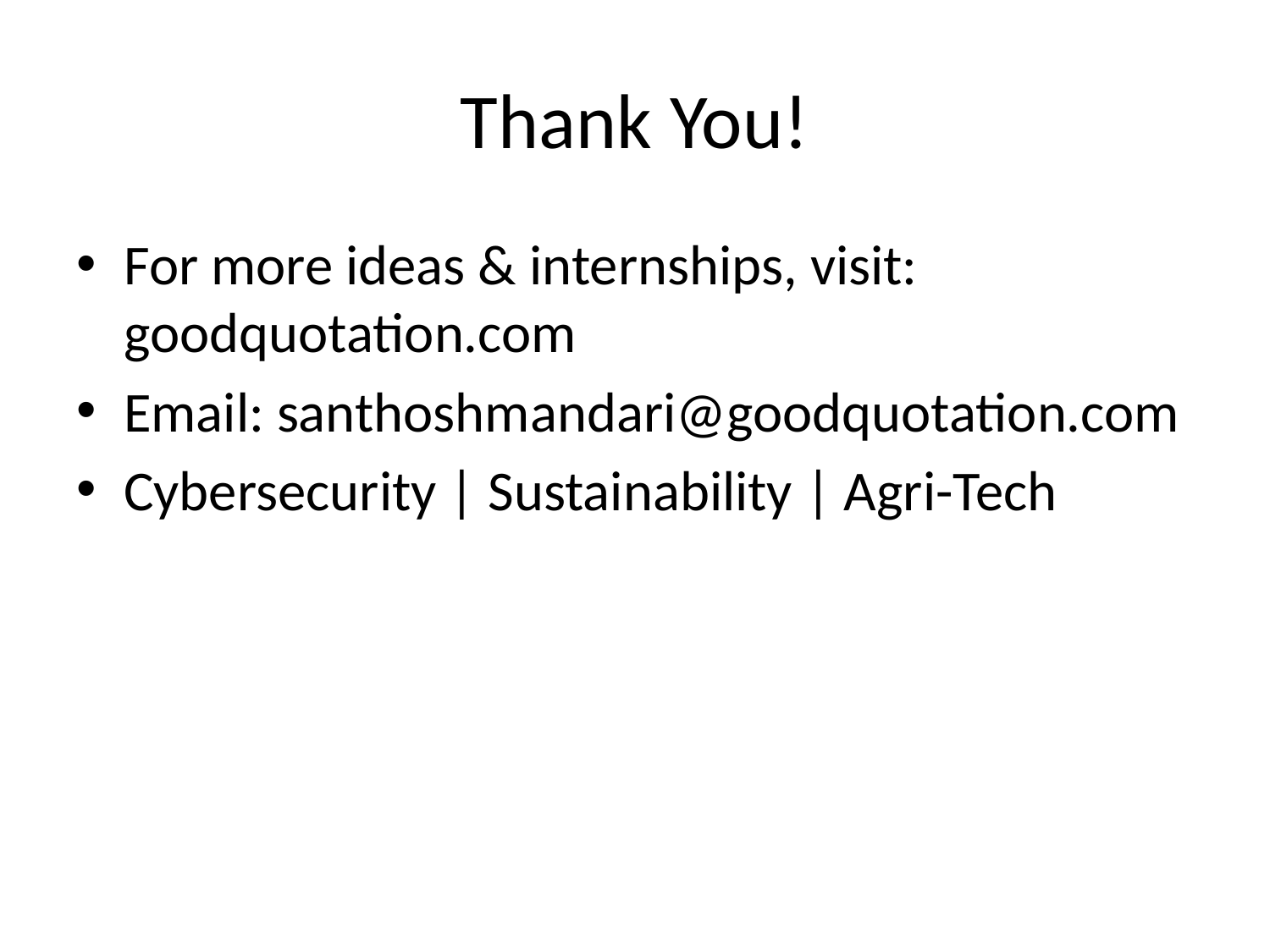

# Thank You!
For more ideas & internships, visit: goodquotation.com
Email: santhoshmandari@goodquotation.com
Cybersecurity | Sustainability | Agri-Tech